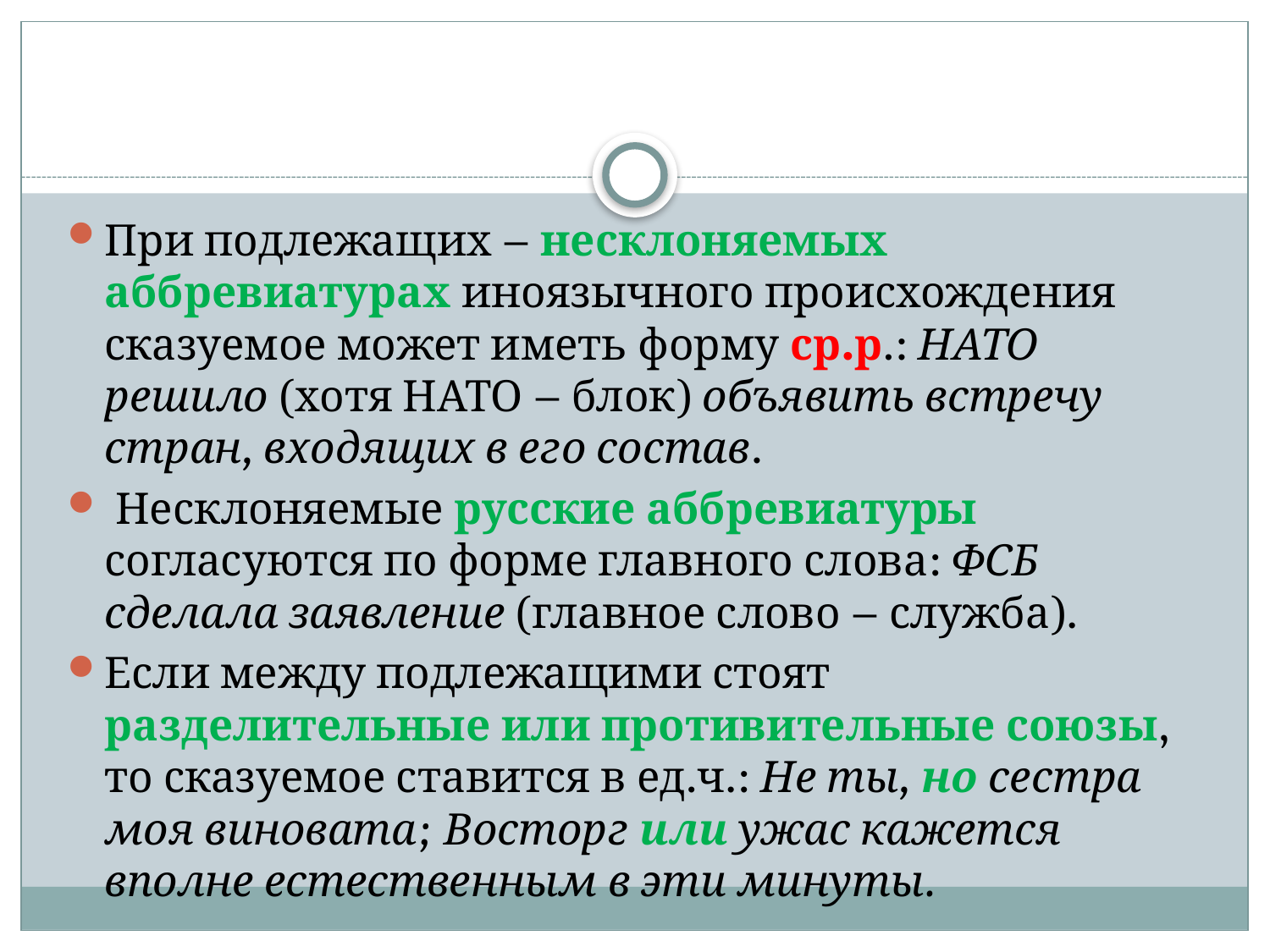

При подлежащих – несклоняемых аббревиатурах иноязычного происхождения сказуемое может иметь форму ср.р.: НАТО решило (хотя НАТО – блок) объявить встречу стран, входящих в его состав.
 Несклоняемые русские аббревиатуры согласуются по форме главного слова: ФСБ сделала заявление (главное слово – служба).
Если между подлежащими стоят разделительные или противительные союзы, то сказуемое ставится в ед.ч.: Не ты, но сестра моя виновата; Восторг или ужас кажется вполне естественным в эти минуты.